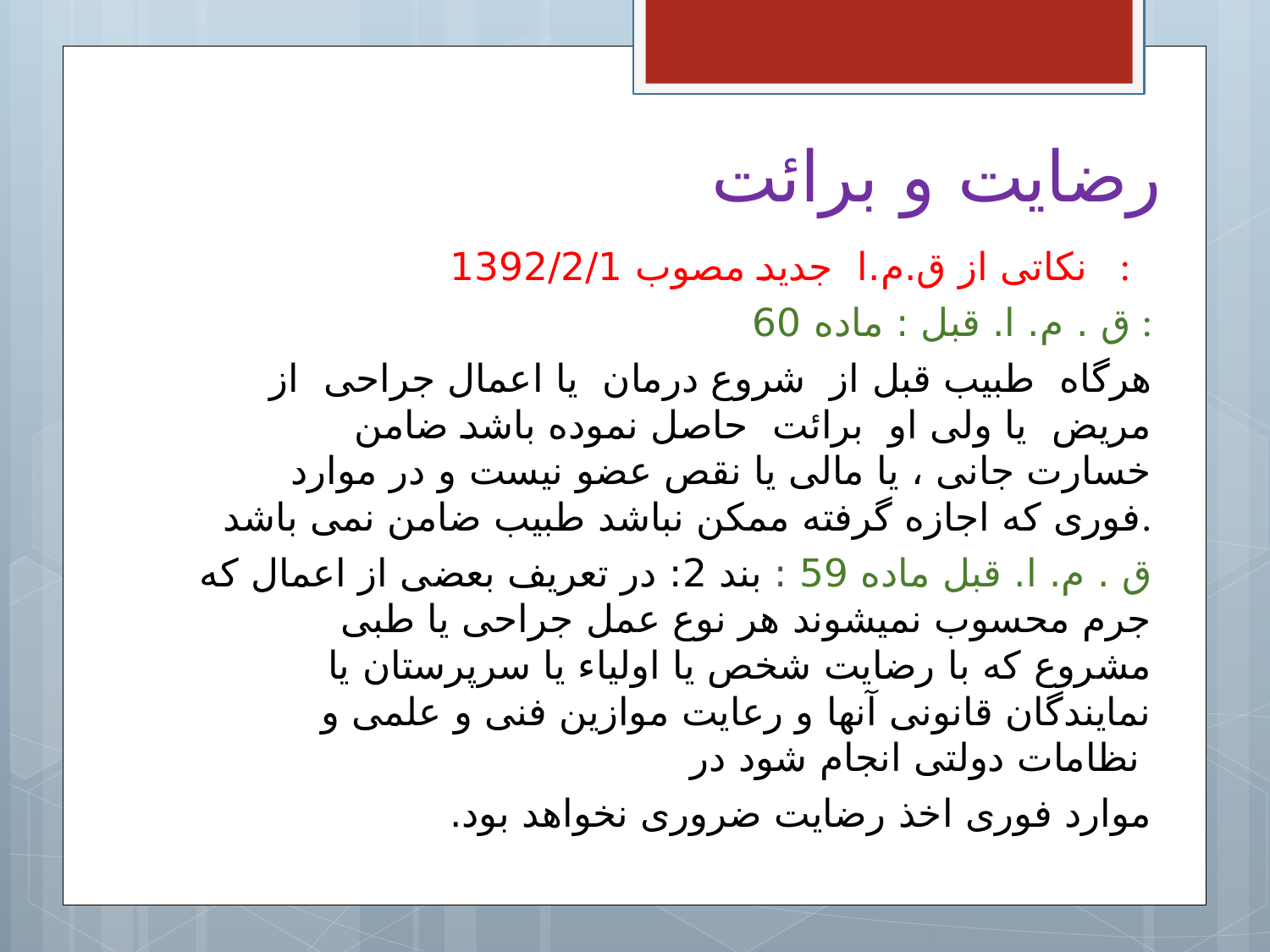

# رضایت و برائت
نکاتی از ق.م.ا  جدید مصوب 1392/2/1   :
 ق . م. ا. قبل : ماده 60 :
 هرگاه  طبیب قبل از  شروع درمان  یا اعمال جراحی  از مریض  یا ولی او  برائت  حاصل نموده باشد ضامن خسارت جانی ، یا مالی یا نقص عضو نیست و در موارد فوری که اجازه گرفته ممکن نباشد طبیب ضامن نمی باشد.
ق . م. ا. قبل ماده 59 : بند 2: در تعریف بعضی از اعمال که جرم محسوب نمیشوند هر نوع عمل جراحی یا طبی مشروع که با رضایت شخص یا اولیاء یا سرپرستان یا  نمایندگان قانونی آنها و رعایت موازین فنی و علمی و نظامات دولتی انجام شود در
موارد فوری اخذ رضایت ضروری نخواهد بود.